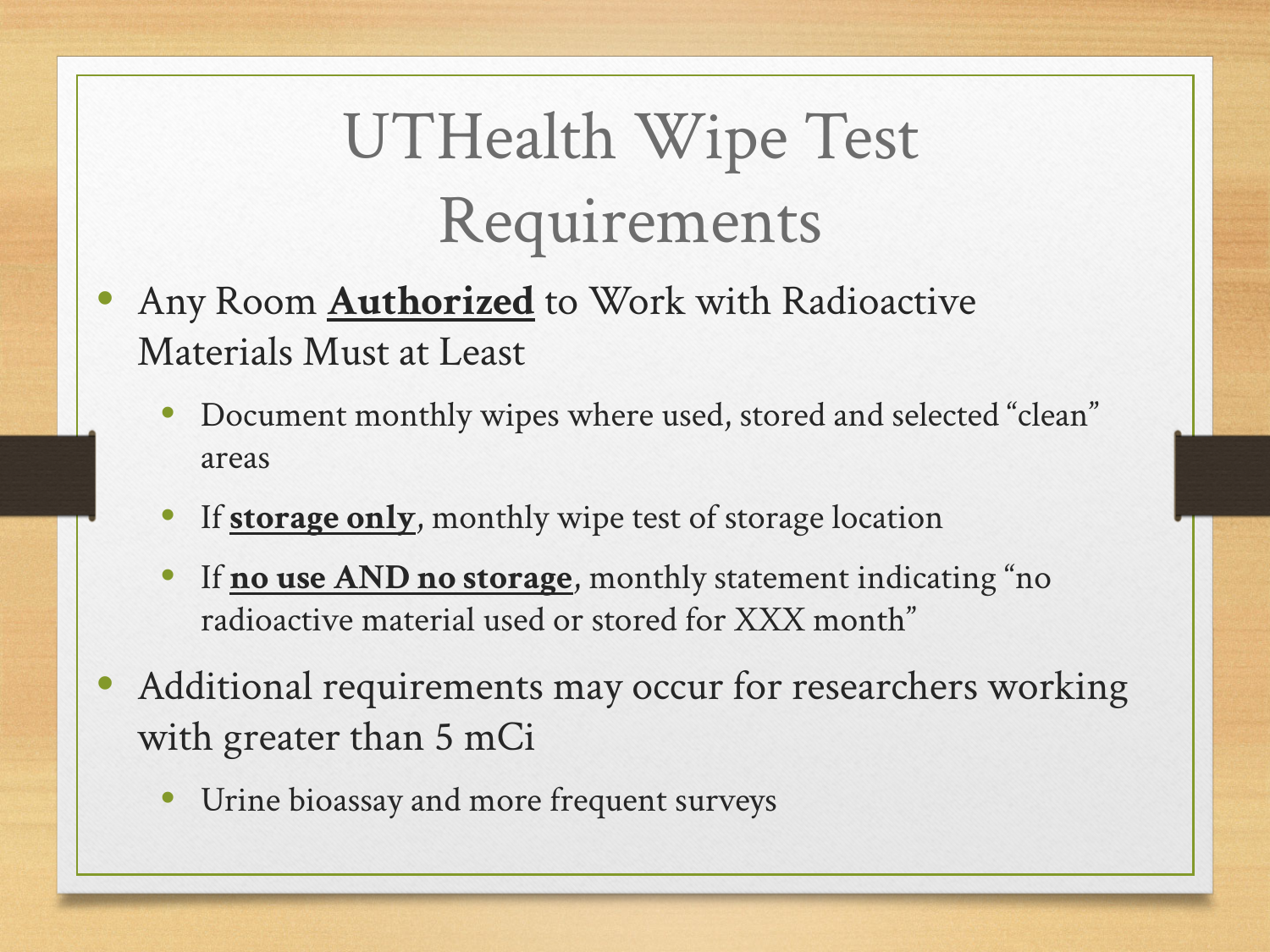

# UTHealth Wipe Test Requirements
Any Room Authorized to Work with Radioactive Materials Must at Least
Document monthly wipes where used, stored and selected “clean” areas
If storage only, monthly wipe test of storage location
If no use AND no storage, monthly statement indicating “no radioactive material used or stored for XXX month”
Additional requirements may occur for researchers working with greater than 5 mCi
Urine bioassay and more frequent surveys